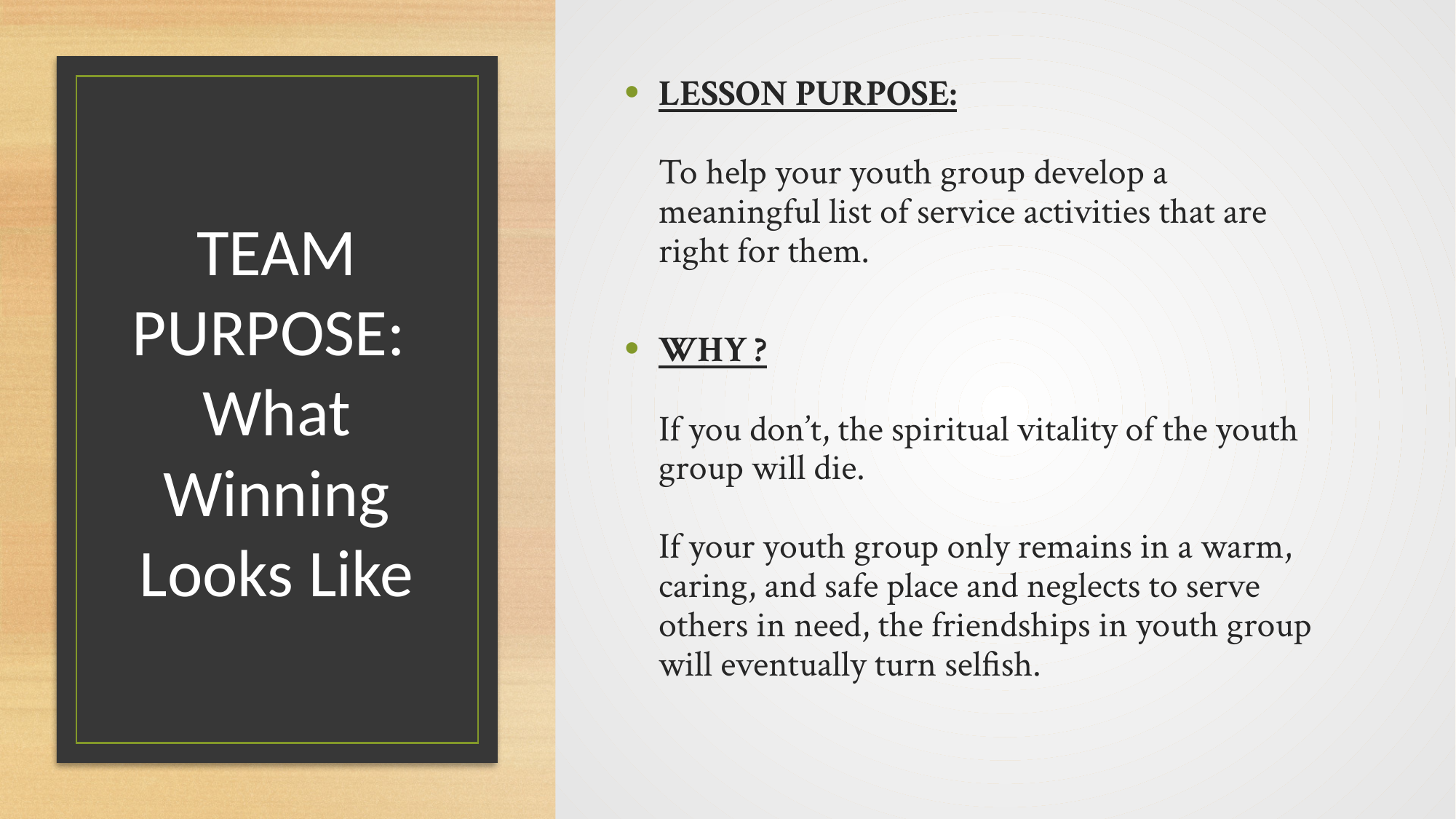

LESSON PURPOSE:
To help your youth group develop a meaningful list of service activities that are right for them.
WHY ?
If you don’t, the spiritual vitality of the youth group will die.
If your youth group only remains in a warm, caring, and safe place and neglects to serve others in need, the friendships in youth group will eventually turn selfish.

# TEAM PURPOSE:  What Winning Looks Like